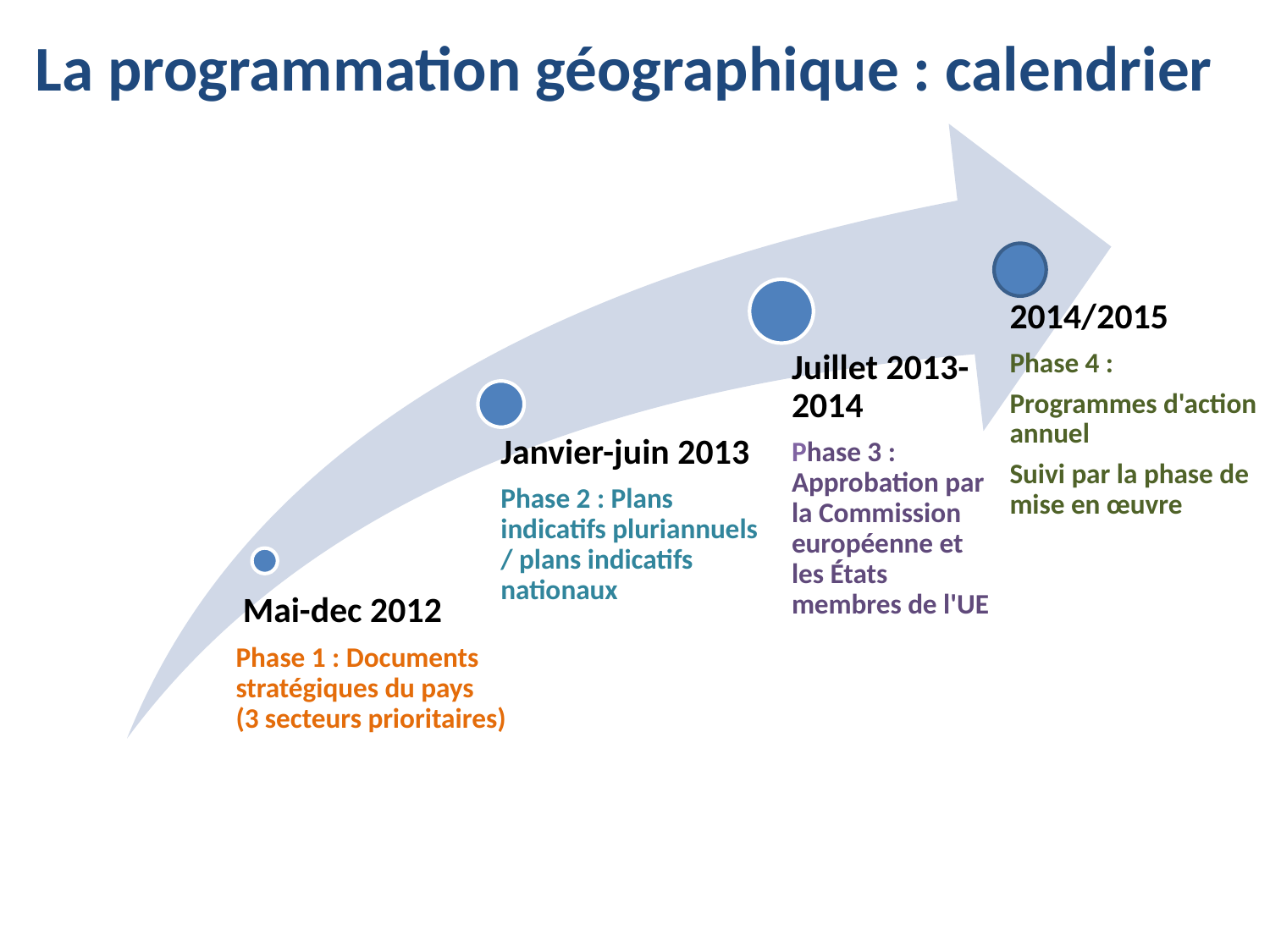

# La programmation géographique : calendrier
 Mai-dec 2012
Phase 1 : Documents stratégiques du pays
(3 secteurs prioritaires)
Janvier-juin 2013
Phase 2 : Plans indicatifs pluriannuels / plans indicatifs nationaux
Juillet 2013-2014
Phase 3 : Approbation par la Commission européenne et les États membres de l'UE

2014/2015
Phase 4 :
Programmes d'action annuel
Suivi par la phase de mise en œuvre